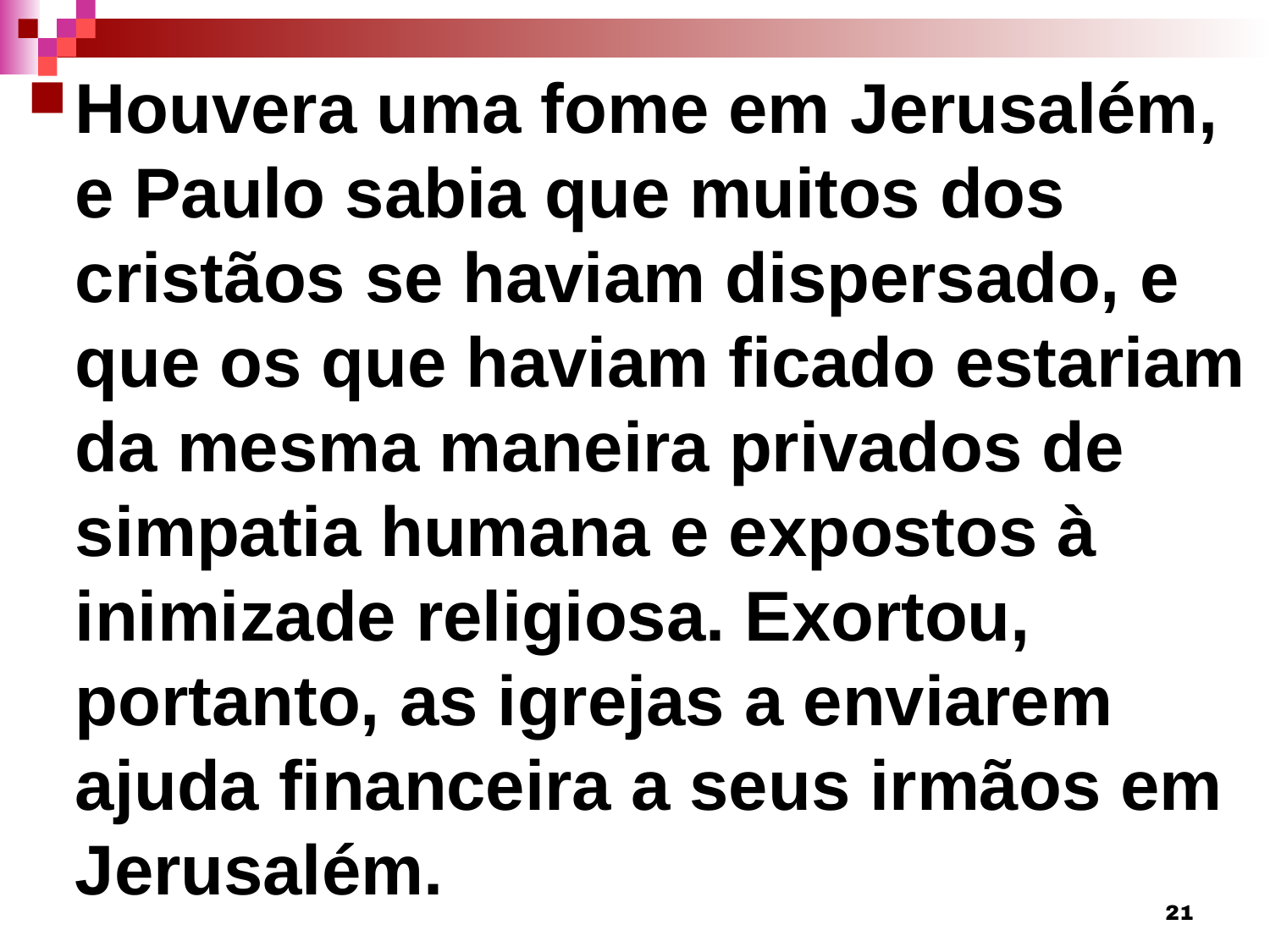

Houvera uma fome em Jerusalém, e Paulo sabia que muitos dos cristãos se haviam dispersado, e que os que haviam ficado estariam da mesma maneira privados de simpatia humana e expostos à inimizade religiosa. Exortou, portanto, as igrejas a enviarem ajuda financeira a seus irmãos em Jerusalém.
21